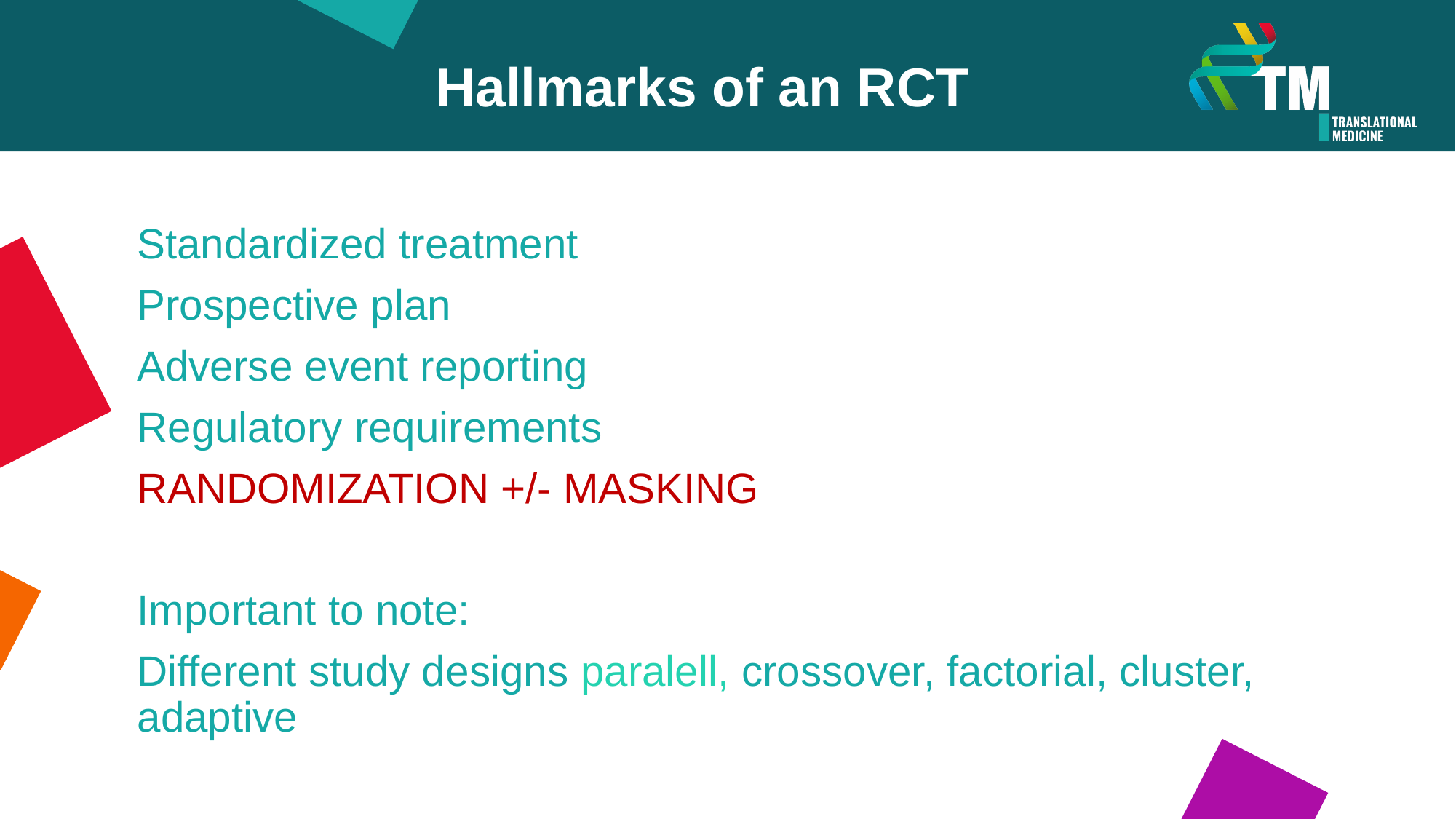

Hallmarks of an RCT
Standardized treatment
Prospective plan
Adverse event reporting
Regulatory requirements
RANDOMIZATION +/- MASKING

Important to note:
Different study designs paralell, crossover, factorial, cluster, adaptive